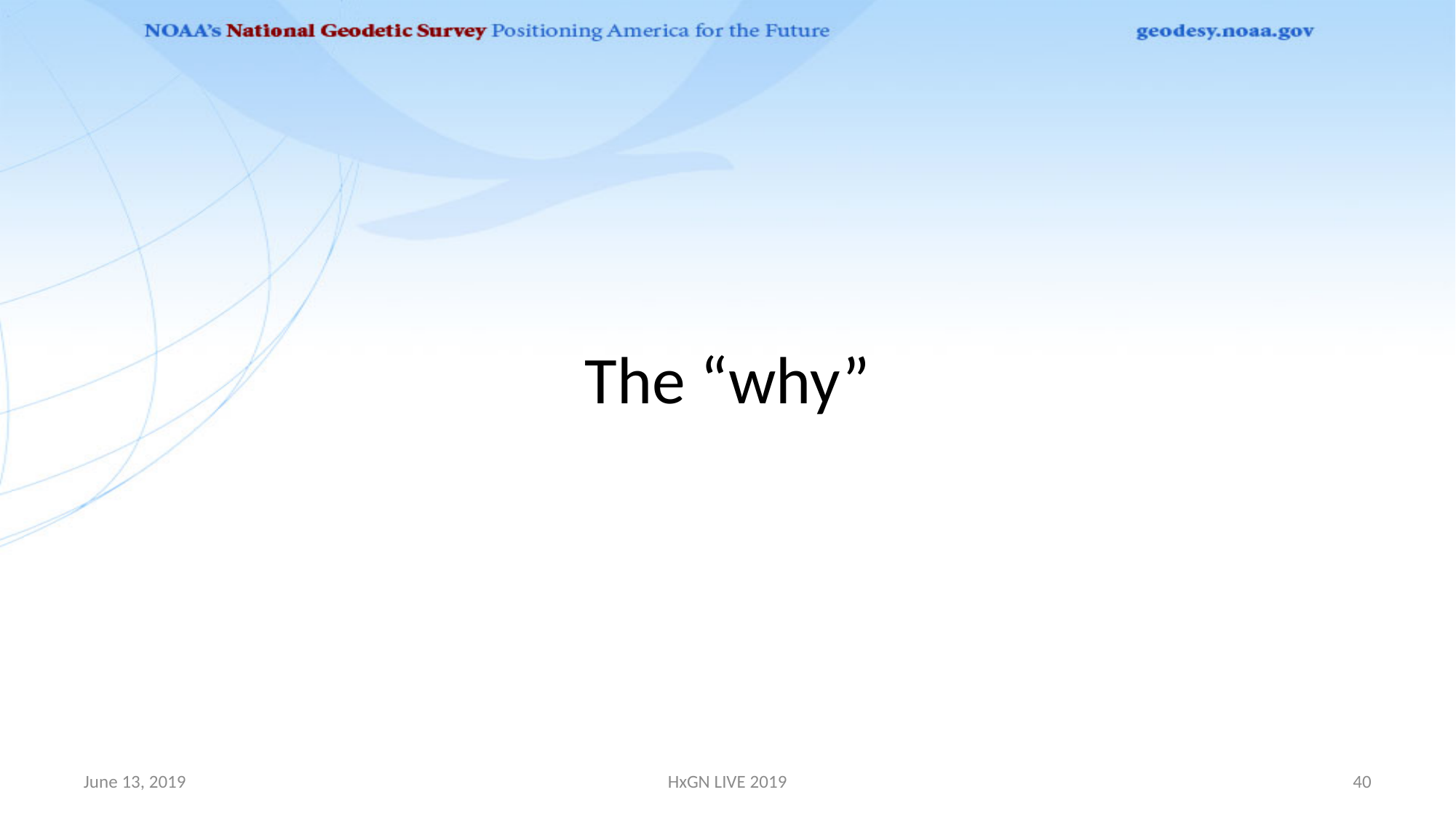

# The “why”
June 13, 2019
HxGN LIVE 2019
40